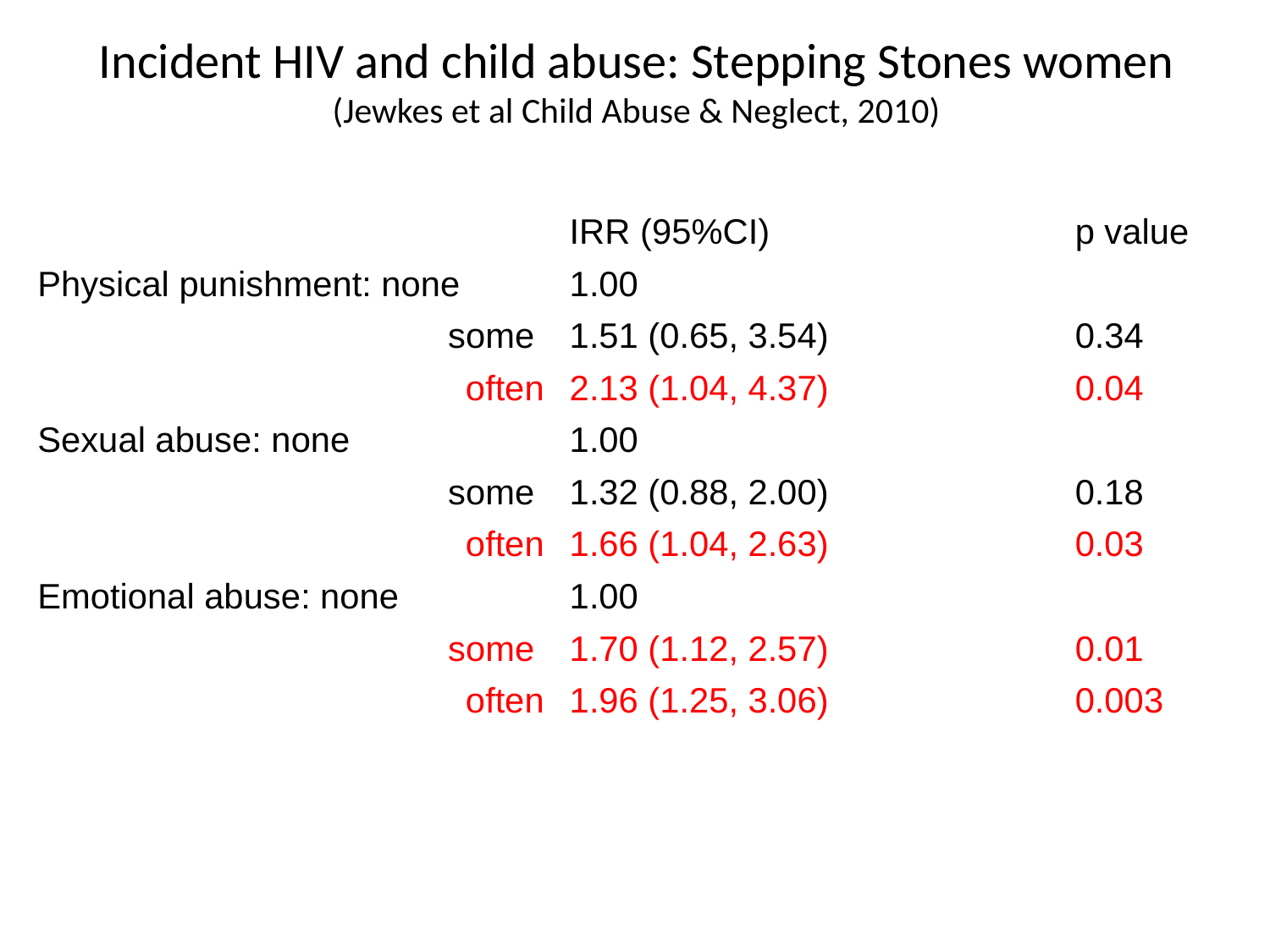

# Incident HIV and child abuse: Stepping Stones women (Jewkes et al Child Abuse & Neglect, 2010)
|  | IRR (95%CI) | p value |
| --- | --- | --- |
| Physical punishment: none | 1.00 |  |
| some | 1.51 (0.65, 3.54) | 0.34 |
| often | 2.13 (1.04, 4.37) | 0.04 |
| Sexual abuse: none | 1.00 |  |
| some | 1.32 (0.88, 2.00) | 0.18 |
| often | 1.66 (1.04, 2.63) | 0.03 |
| Emotional abuse: none | 1.00 |  |
| some | 1.70 (1.12, 2.57) | 0.01 |
| often | 1.96 (1.25, 3.06) | 0.003 |